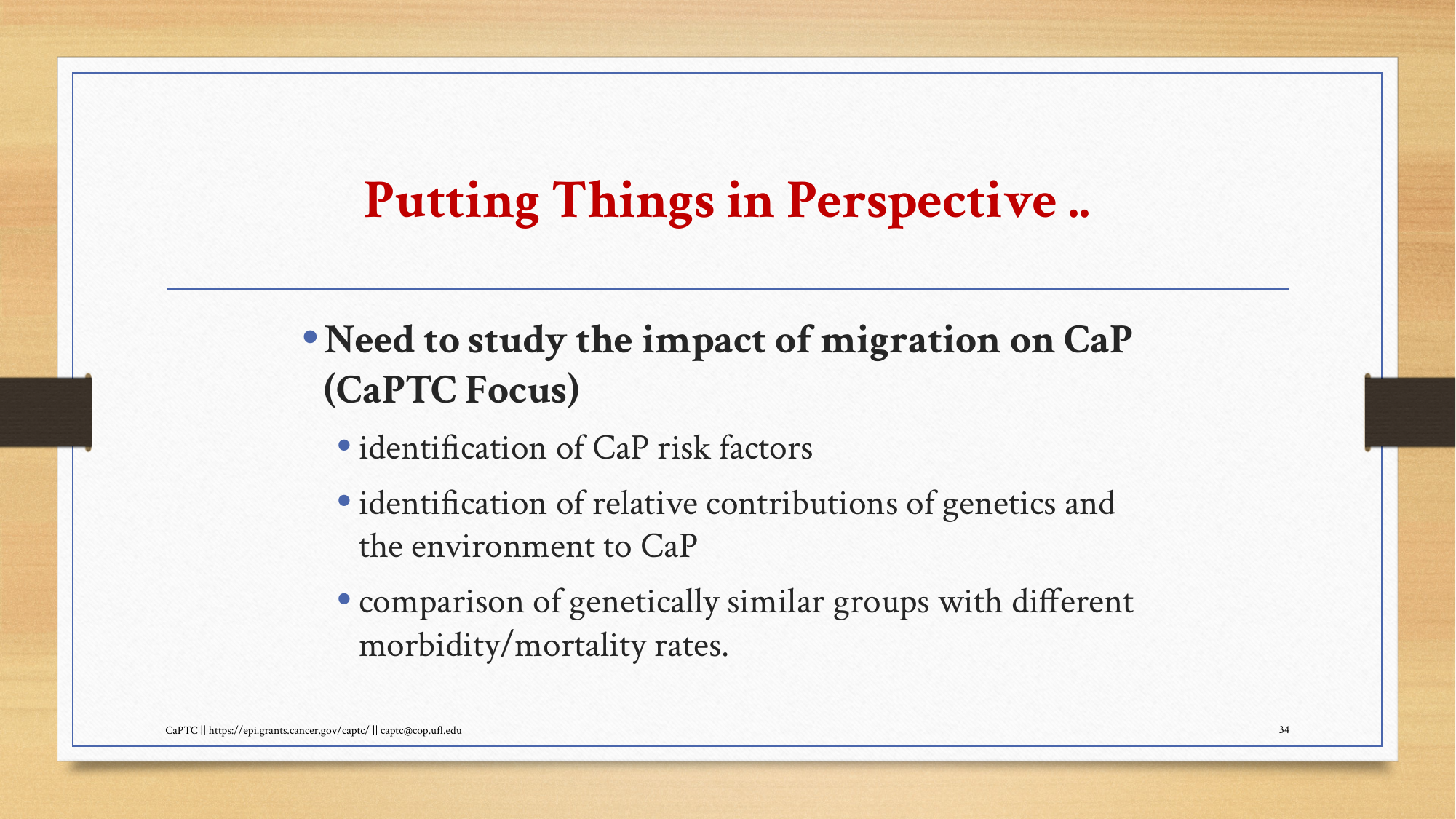

# Putting Things in Perspective ..
Need to study the impact of migration on CaP (CaPTC Focus)
identification of CaP risk factors
identification of relative contributions of genetics and the environment to CaP
comparison of genetically similar groups with different morbidity/mortality rates.
CaPTC || https://epi.grants.cancer.gov/captc/ || captc@cop.ufl.edu
34